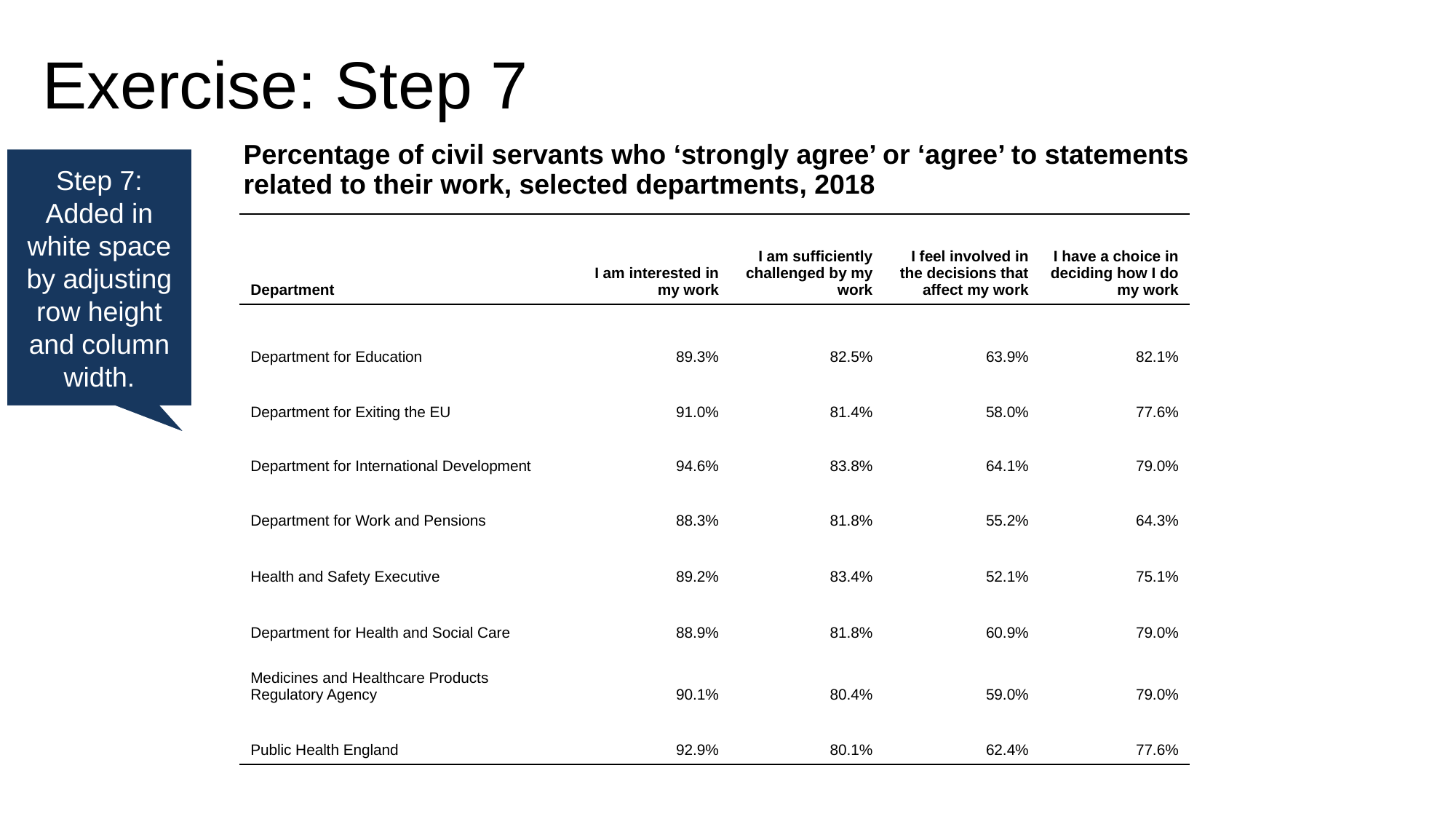

Exercise: Step 7
Percentage of civil servants who ‘strongly agree’ or ‘agree’ to statements related to their work, selected departments, 2018

Step 7: Added in white space by adjusting row height and column width.
| Department | I am interested in my work | I am sufficiently challenged by my work | I feel involved in the decisions that affect my work | I have a choice in deciding how I do my work |
| --- | --- | --- | --- | --- |
| Department for Education | 89.3% | 82.5% | 63.9% | 82.1% |
| Department for Exiting the EU | 91.0% | 81.4% | 58.0% | 77.6% |
| Department for International Development | 94.6% | 83.8% | 64.1% | 79.0% |
| Department for Work and Pensions | 88.3% | 81.8% | 55.2% | 64.3% |
| Health and Safety Executive | 89.2% | 83.4% | 52.1% | 75.1% |
| Department for Health and Social Care | 88.9% | 81.8% | 60.9% | 79.0% |
| Medicines and Healthcare Products Regulatory Agency | 90.1% | 80.4% | 59.0% | 79.0% |
| Public Health England | 92.9% | 80.1% | 62.4% | 77.6% |